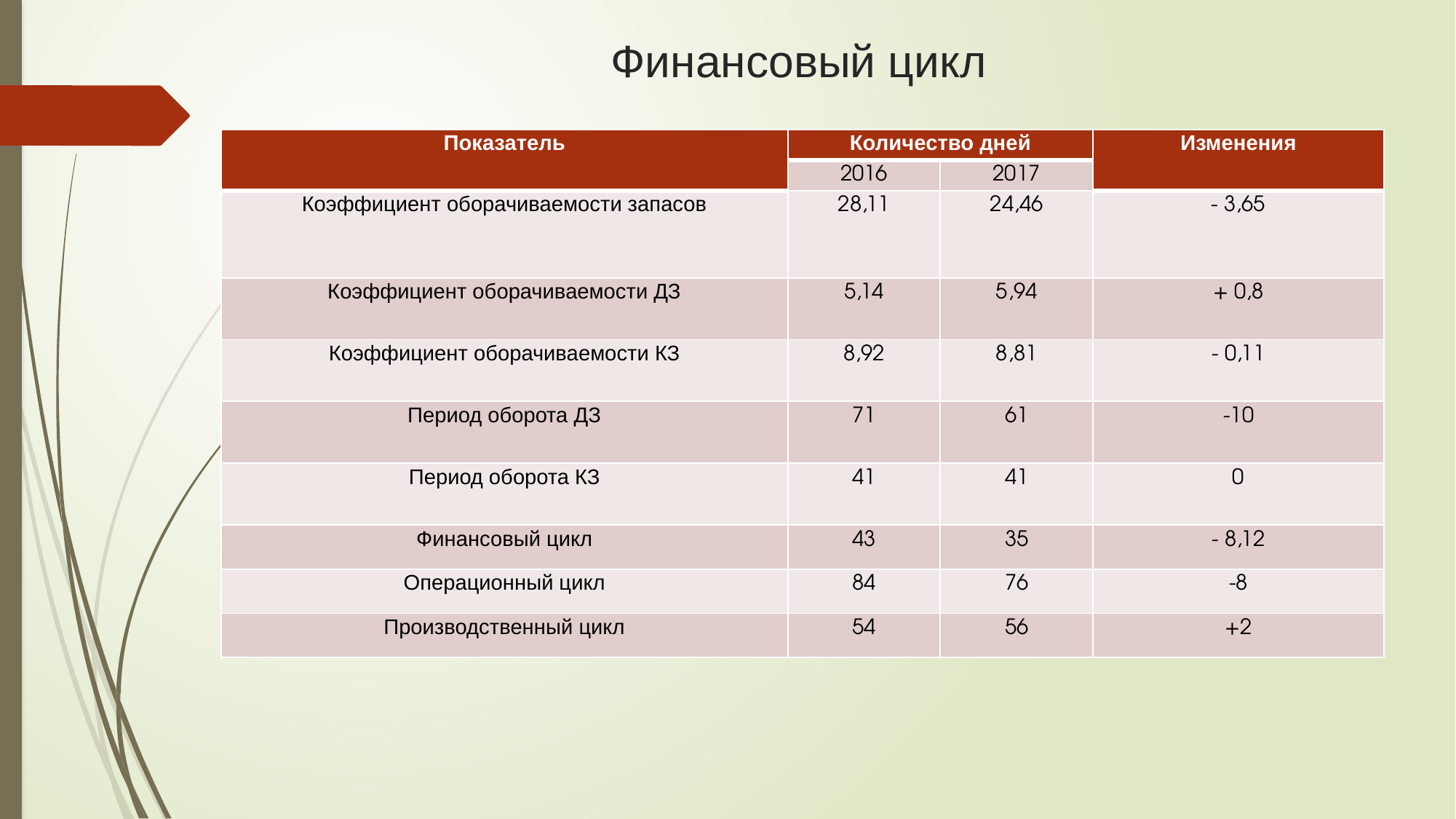

# Финансовый цикл
| Показатель | Количество дней |  | Изменения |
| --- | --- | --- | --- |
|  | 2016 | 2017 |  |
| Коэффициент оборачиваемости запасов | 28,11 | 24,46 | - 3,65 |
| Коэффициент оборачиваемости ДЗ | 5,14 | 5,94 | + 0,8 |
| Коэффициент оборачиваемости КЗ | 8,92 | 8,81 | - 0,11 |
| Период оборота ДЗ | 71 | 61 | -10 |
| Период оборота КЗ | 41 | 41 | 0 |
| Финансовый цикл | 43 | 35 | - 8,12 |
| Операционный цикл | 84 | 76 | -8 |
| Производственный цикл | 54 | 56 | +2 |